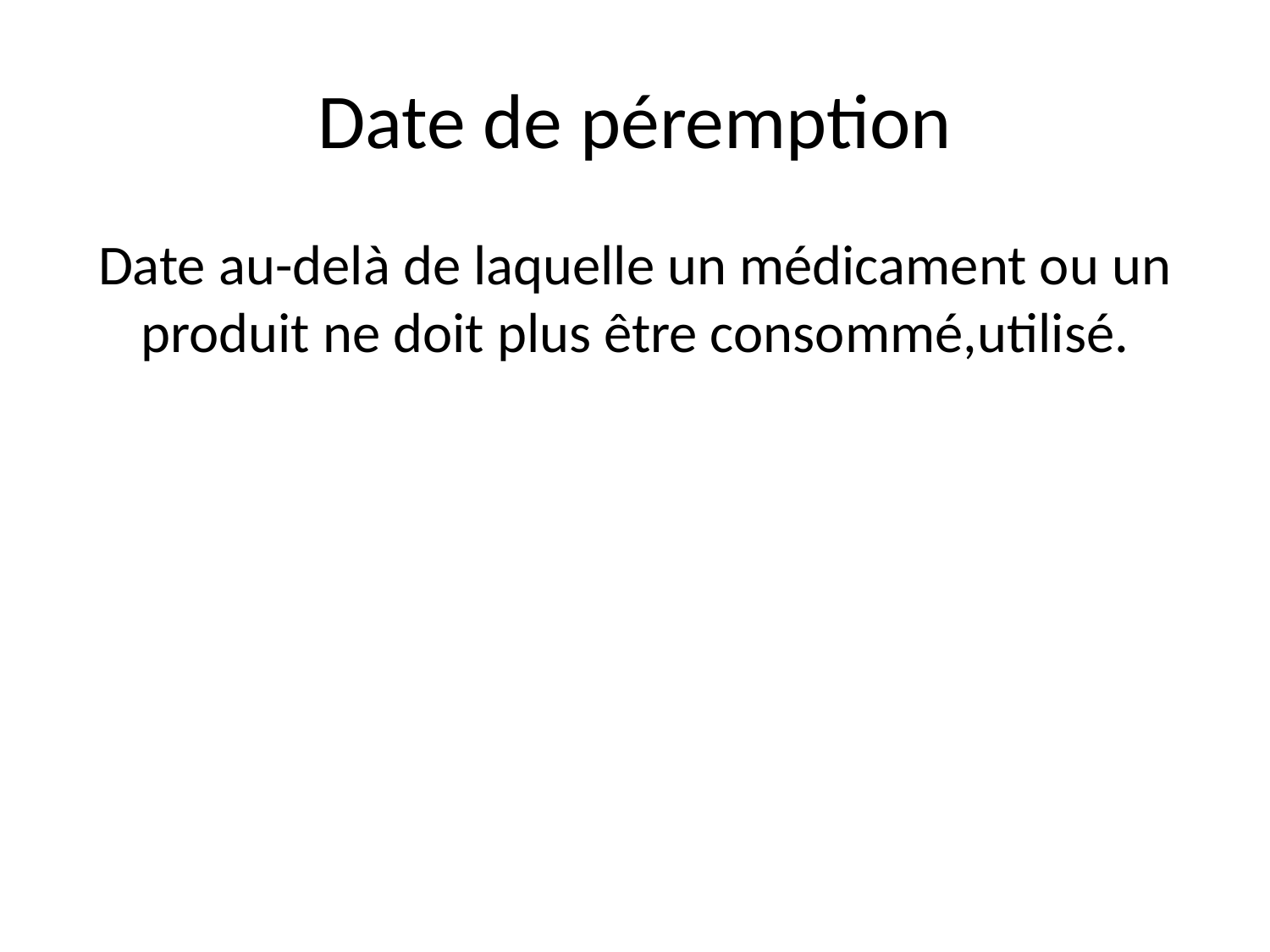

# Date de péremption
Date au-delà de laquelle un médicament ou un produit ne doit plus être consommé,utilisé.